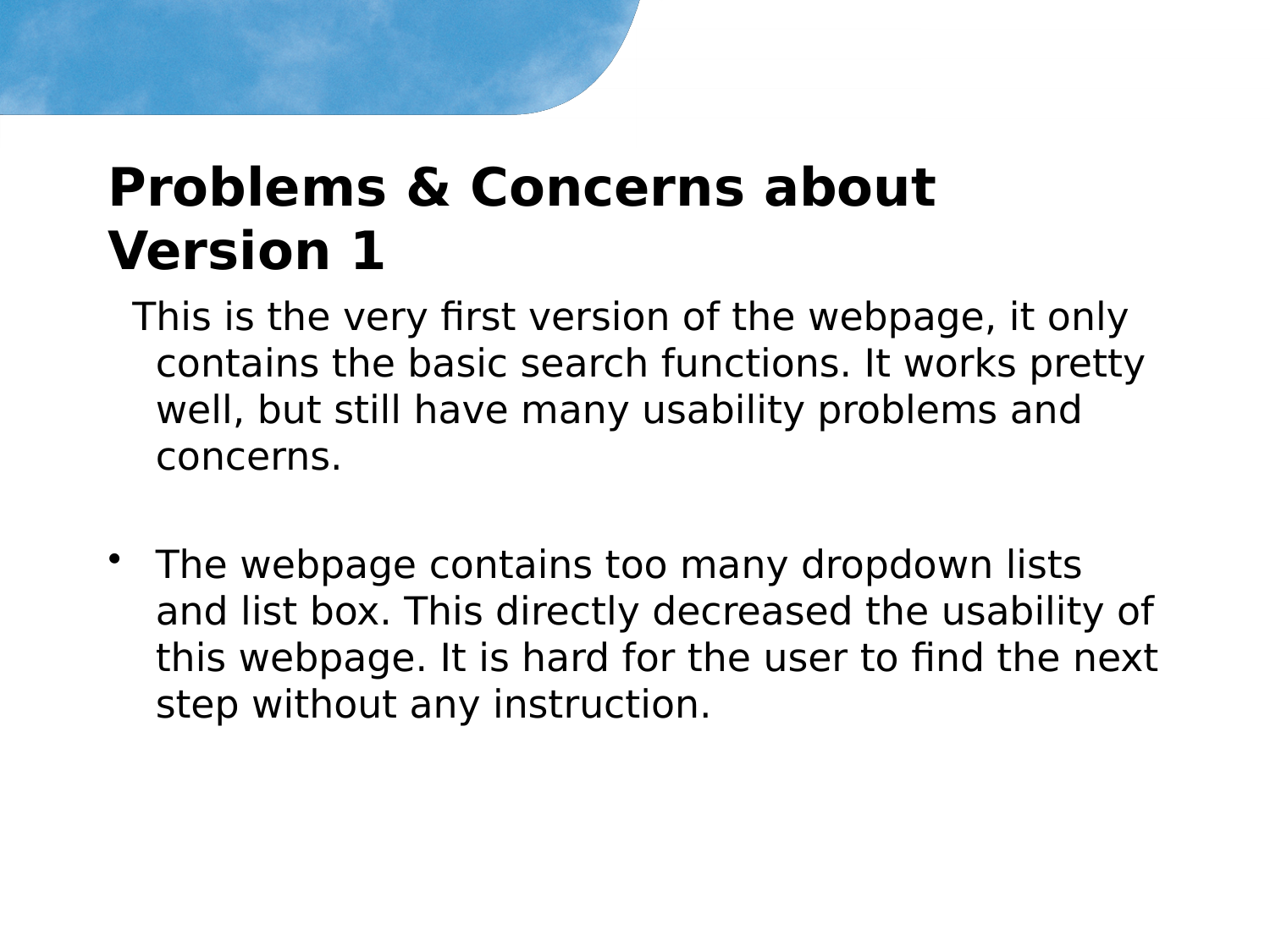

# Problems & Concerns about Version 1
  This is the very first version of the webpage, it only contains the basic search functions. It works pretty well, but still have many usability problems and concerns.

The webpage contains too many dropdown lists and list box. This directly decreased the usability of this webpage. It is hard for the user to find the next step without any instruction.